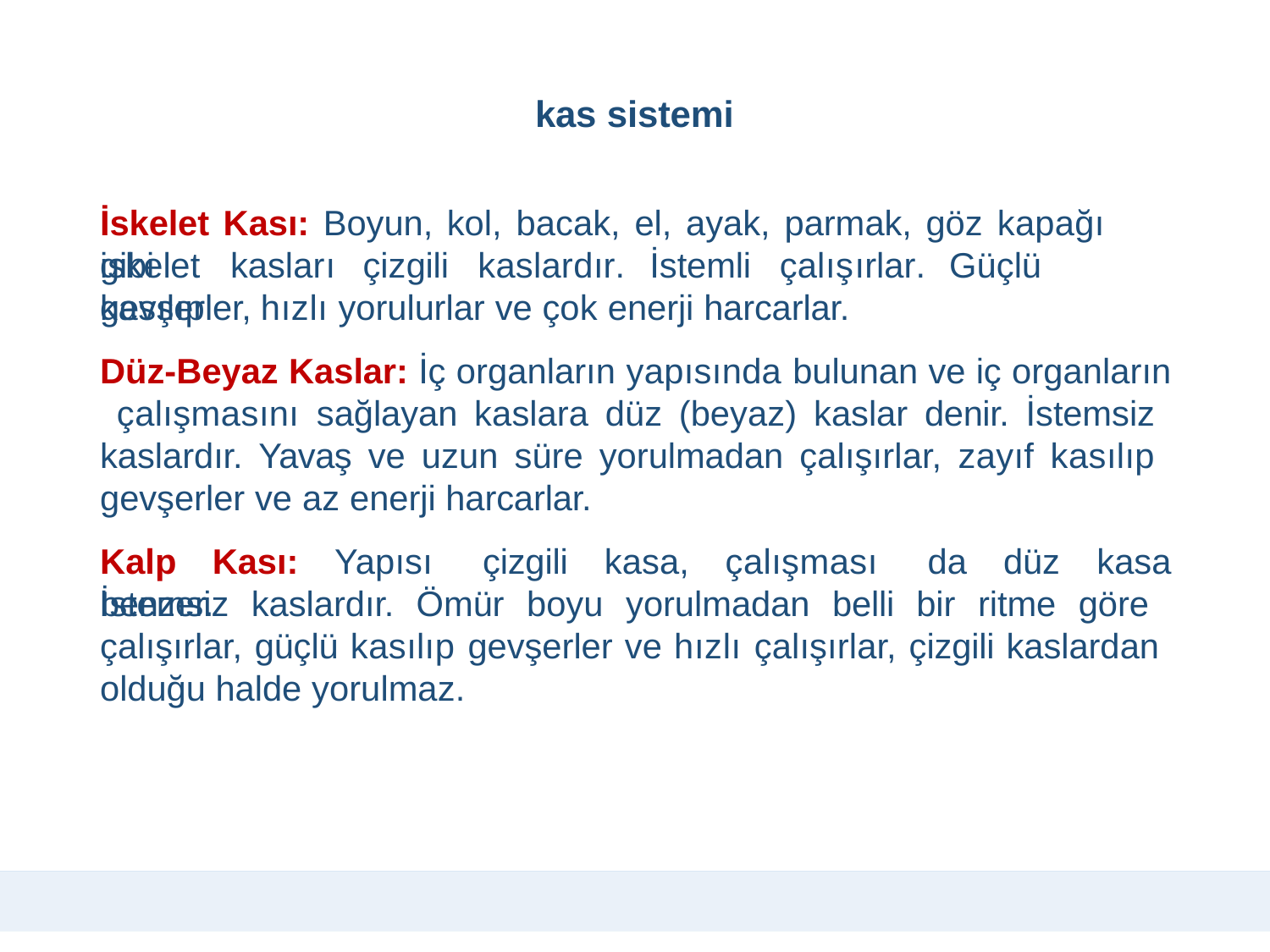

# kas sistemi
İskelet Kası: Boyun, kol, bacak, el, ayak, parmak, göz kapağı gibi
iskelet	kasları	çizgili	kaslardır.	İstemli	çalışırlar.	Güçlü	kasılıp
gevşerler, hızlı yorulurlar ve çok enerji harcarlar.
Düz-Beyaz Kaslar: İç organların yapısında bulunan ve iç organların  çalışmasını sağlayan kaslara düz (beyaz) kaslar denir. İstemsiz  kaslardır. Yavaş ve uzun süre yorulmadan çalışırlar, zayıf kasılıp  gevşerler ve az enerji harcarlar.
Kalp Kası: Yapısı  çizgili kasa, çalışması  da düz kasa benzer.
İstemsiz kaslardır. Ömür boyu yorulmadan belli bir ritme göre  çalışırlar, güçlü kasılıp gevşerler ve hızlı çalışırlar, çizgili kaslardan  olduğu halde yorulmaz.